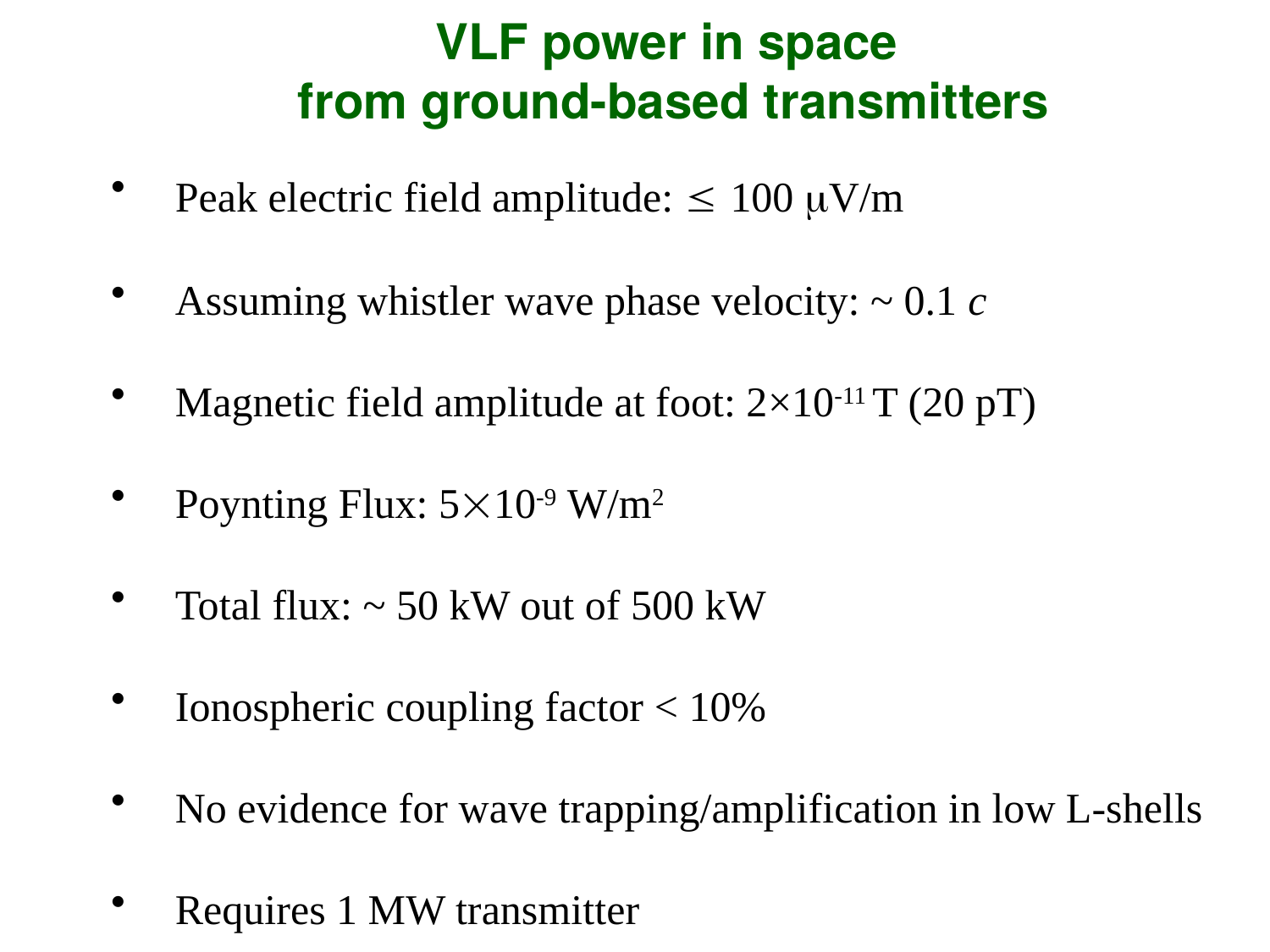

VLF power in space
from ground-based transmitters
Peak electric field amplitude: ≤ 100 μV/m

Assuming whistler wave phase velocity: ~ 0.1 c

Magnetic field amplitude at foot: 2×10-11 T (20 pT)

Poynting Flux: 5×10-9 W/m2

Total flux: ~ 50 kW out of 500 kW

Ionospheric coupling factor < 10%

No evidence for wave trapping/amplification in low L-shells

Requires 1 MW transmitter